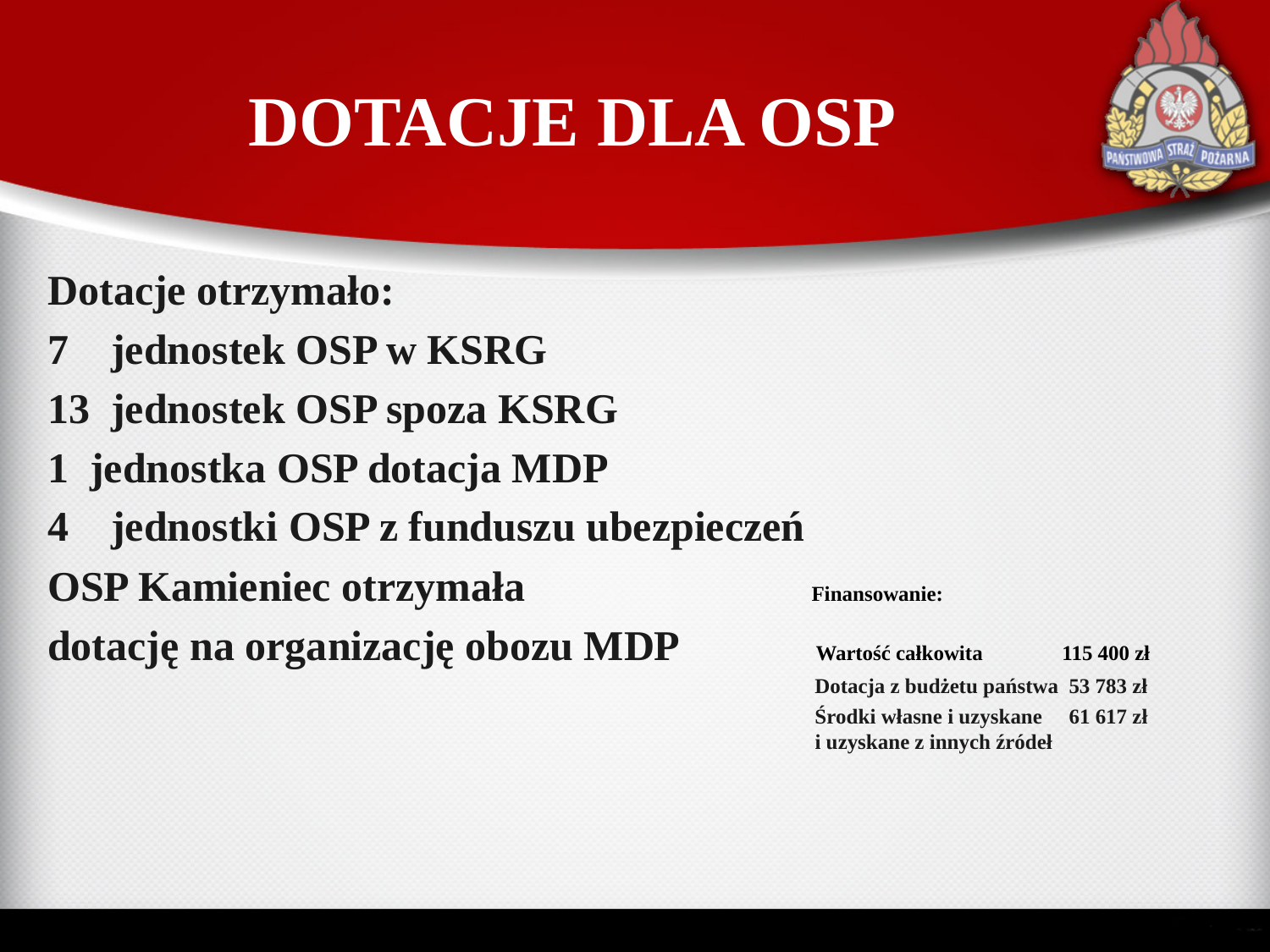

# DOTACJE DLA OSP
Dotacje otrzymało:
7    jednostek OSP w KSRG
13  jednostek OSP spoza KSRG
1  jednostka OSP dotacja MDP
4    jednostki OSP z funduszu ubezpieczeń
OSP Kamieniec otrzymała                           Finansowanie:
dotację na organizację obozu MDP             Wartość całkowita               115 400 zł
					                         Dotacja z budżetu państwa  53 783 zł
						 Środki własne i uzyskane	 61 617 zł
						 i uzyskane z innych źródeł